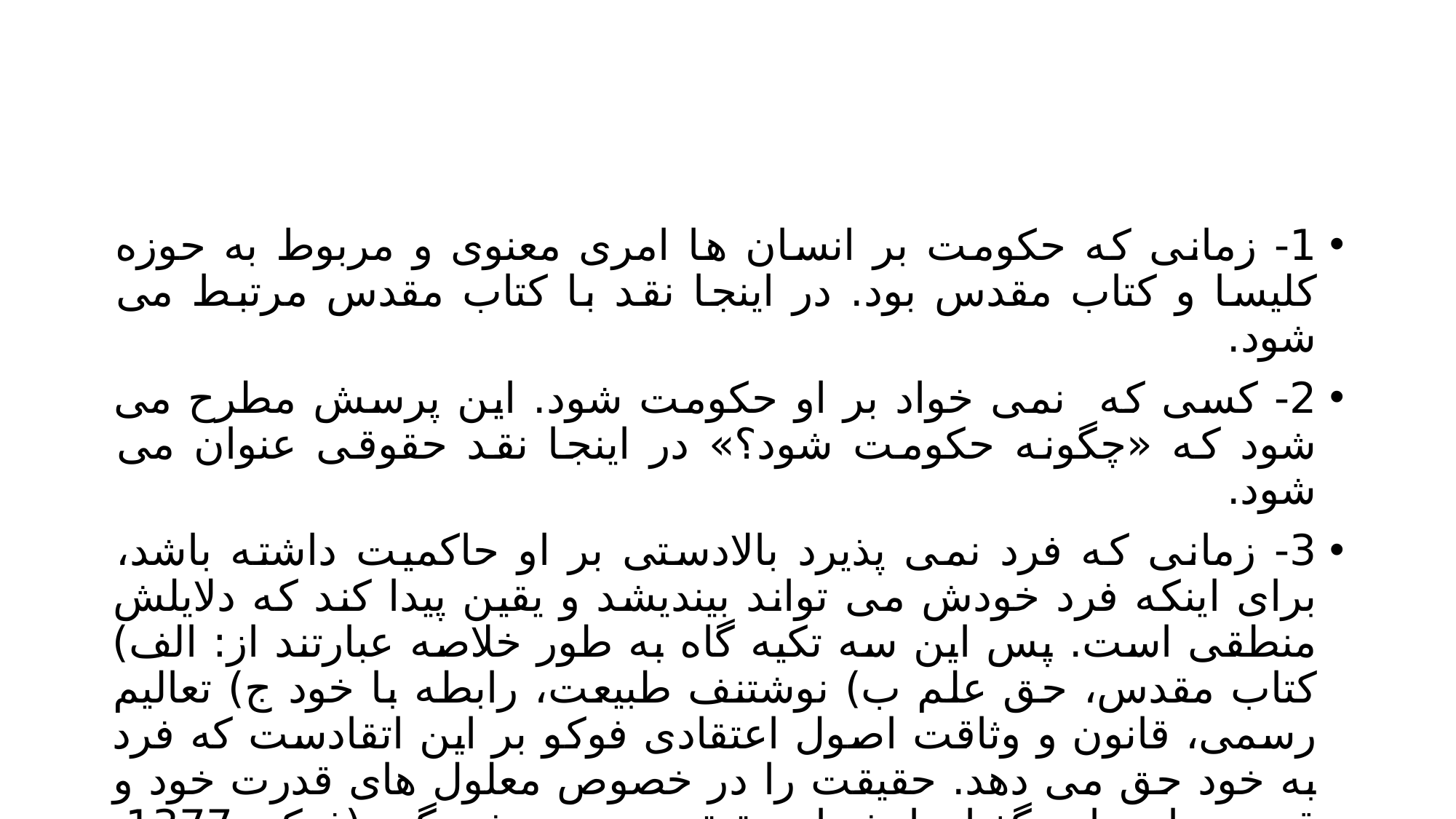

#
1- زمانی که حکومت بر انسان ها امری معنوی و مربوط به حوزه کلیسا و کتاب مقدس بود. در اینجا نقد با کتاب مقدس مرتبط می شود.
2- کسی که  نمی خواد بر او حکومت شود. این پرسش مطرح می شود که «چگونه حکومت شود؟» در اینجا نقد حقوقی عنوان می شود.
3- زمانی که فرد نمی پذیرد بالادستی بر او حاکمیت داشته باشد، برای اینکه فرد خودش می تواند بیندیشد و یقین پیدا کند که دلایلش منطقی است. پس این سه تکیه گاه به طور خلاصه عبارتند از: الف) کتاب مقدس، حق علم ب) نوشتنف طبیعت، رابطه با خود ج) تعالیم رسمی، قانون و وثاقت اصول اعتقادی فوکو بر این اتقادست که فرد به خود حق می دهد. حقیقت را در خصوص معلول های قدرت خود و قدرت را درباره گفتارهایش از حقیقت به پرسش بگیرد(فوکو، 1377، 5-224)